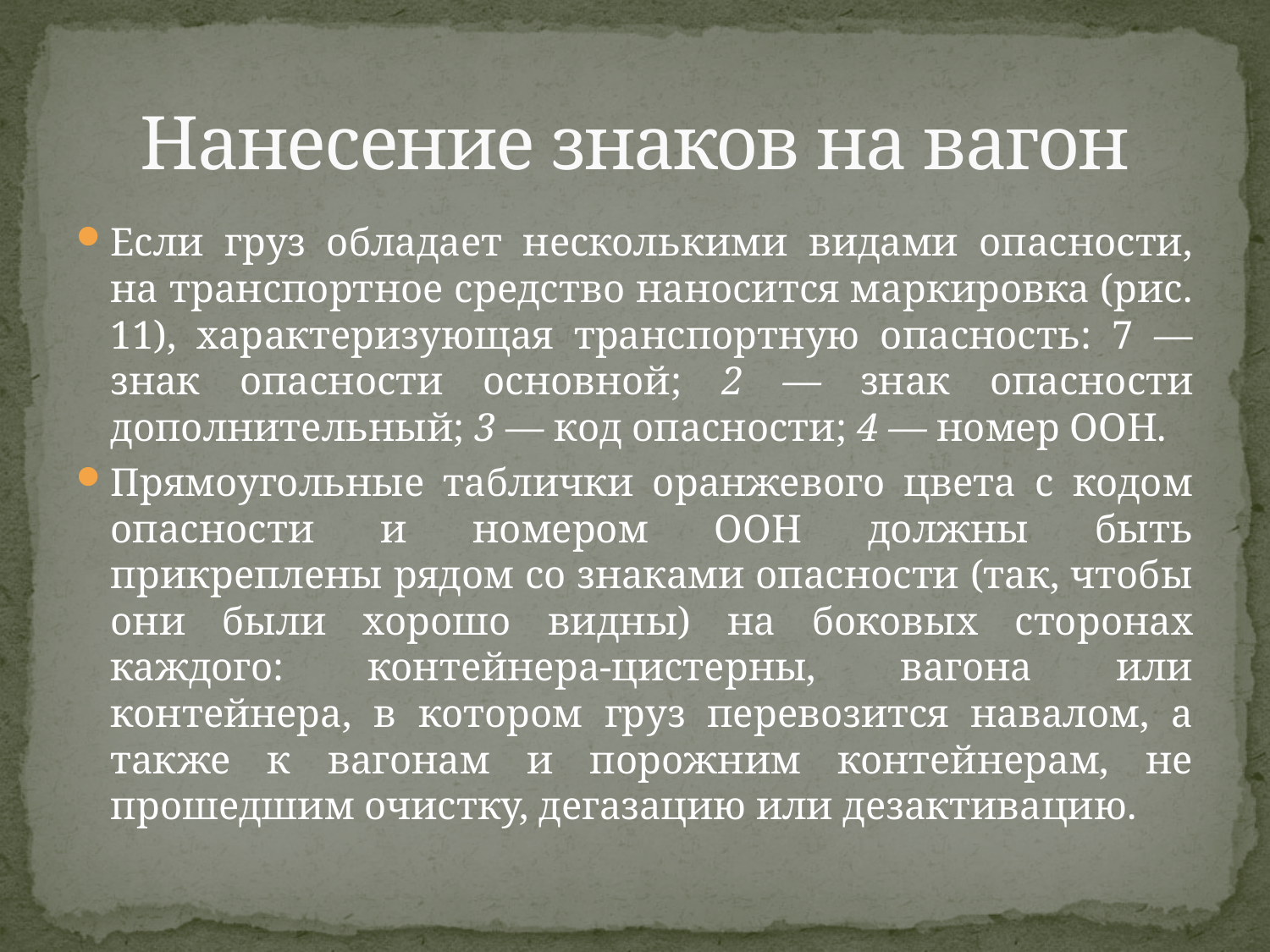

# Нанесение знаков на вагон
Если груз обладает несколькими видами опасности, на транспортное средство наносится маркировка (рис. 11), характеризующая транспортную опасность: 7 — знак опасности основной; 2 — знак опасности дополнительный; 3 — код опасности; 4 — номер ООН.
Прямоугольные таблички оранжевого цвета с кодом опасности и номером ООН должны быть прикреплены рядом со знаками опасности (так, чтобы они были хорошо видны) на боковых сторонах каждого: контейнера-цистерны, вагона или контейнера, в котором груз перевозится навалом, а также к вагонам и порожним контейнерам, не прошедшим очистку, дегазацию или дезактивацию.